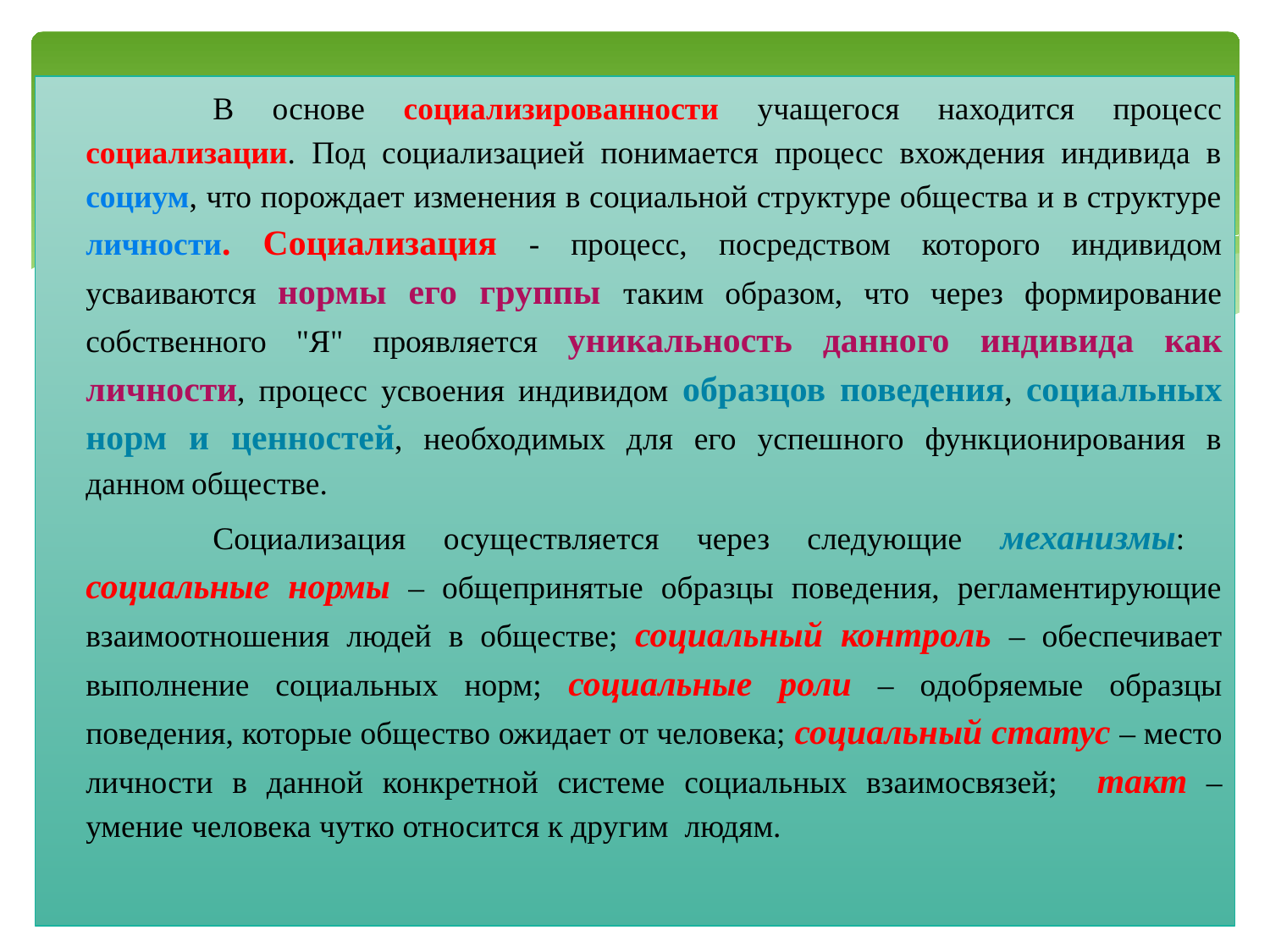

В основе социализированности учащегося находится процесс социализации. Под социализацией понимается процесс вхождения индивида в социум, что порождает изменения в социальной структуре общества и в структуре личности. Социализация - процесс, посредством которого индивидом усваиваются нормы его группы таким образом, что через формирование собственного "Я" проявляется уникальность данного индивида как личности, процесс усвоения индивидом образцов поведения, социальных норм и ценностей, необходимых для его успешного функционирования в данном обществе.
	Социализация осуществляется через следующие механизмы:  социальные нормы – общепринятые образцы поведения, регламентирующие взаимоотношения людей в обществе; социальный контроль – обеспечивает выполнение социальных норм; социальные роли – одобряемые образцы поведения, которые общество ожидает от человека; социальный статус – место личности в данной конкретной системе социальных взаимосвязей;  такт – умение человека чутко относится к другим  людям.